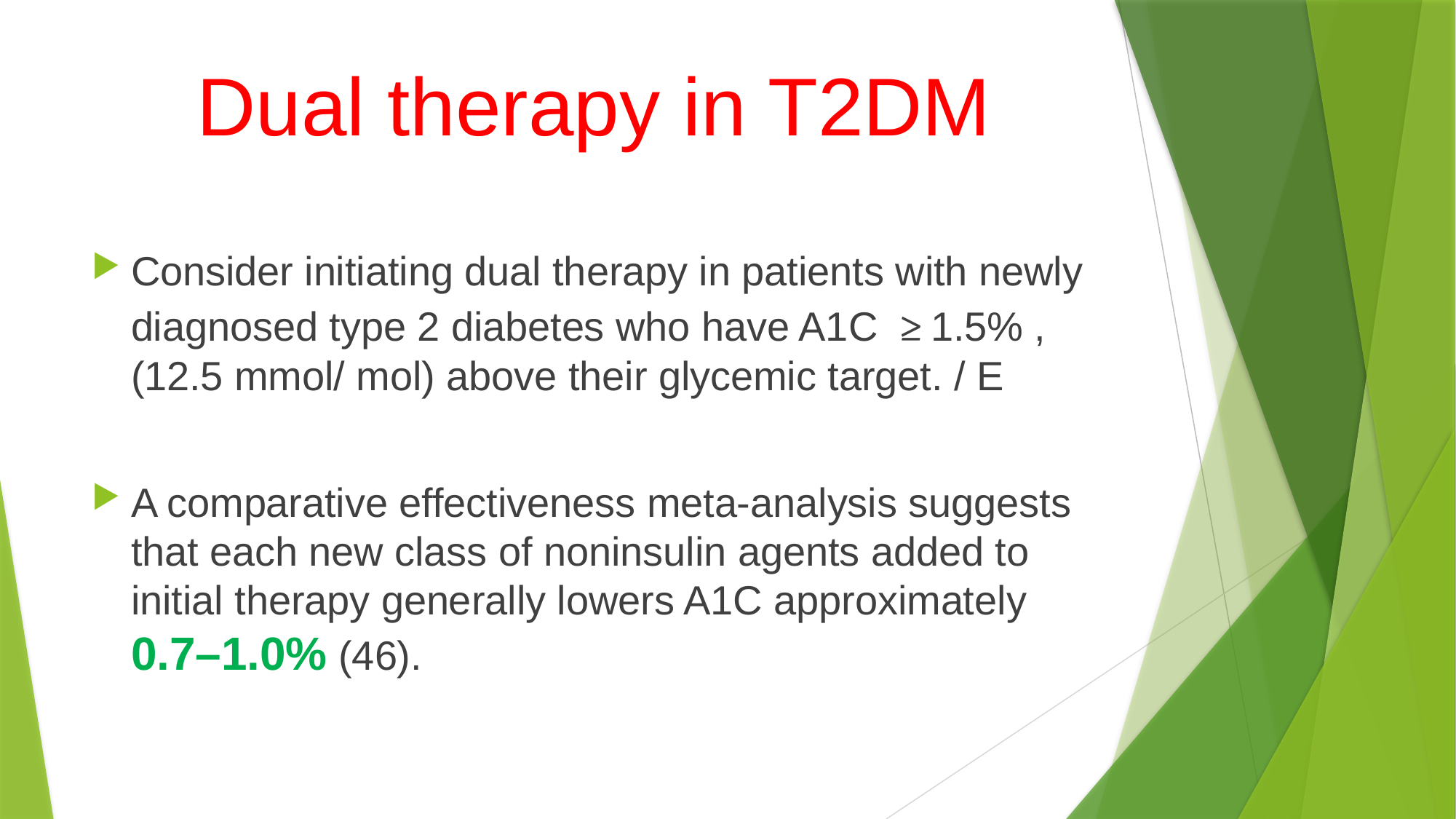

# Dual therapy in T2DM
Consider initiating dual therapy in patients with newly diagnosed type 2 diabetes who have A1C  ≥ 1.5% , (12.5 mmol/ mol) above their glycemic target. / E

A comparative effectiveness meta-analysis suggests that each new class of noninsulin agents added to initial therapy generally lowers A1C approximately 0.7–1.0% (46).